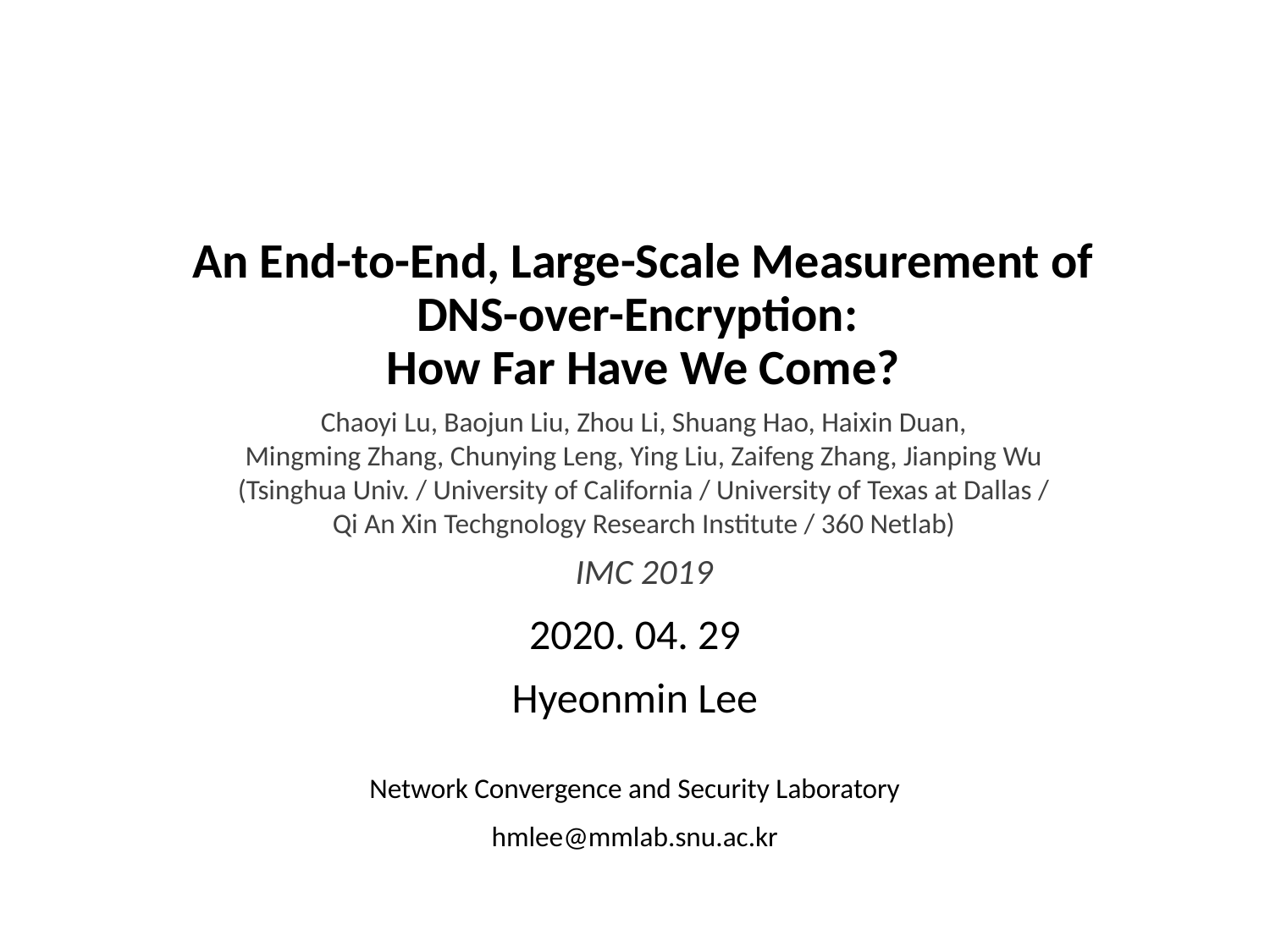

# An End-to-End, Large-Scale Measurement of DNS-over-Encryption: How Far Have We Come?

Chaoyi Lu, Baojun Liu, Zhou Li, Shuang Hao, Haixin Duan,
Mingming Zhang, Chunying Leng, Ying Liu, Zaifeng Zhang, Jianping Wu
(Tsinghua Univ. / University of California / University of Texas at Dallas /
Qi An Xin Techgnology Research Institute / 360 Netlab)

IMC 2019
2020. 04. 29
Hyeonmin Lee

Network Convergence and Security Laboratory
hmlee@mmlab.snu.ac.kr